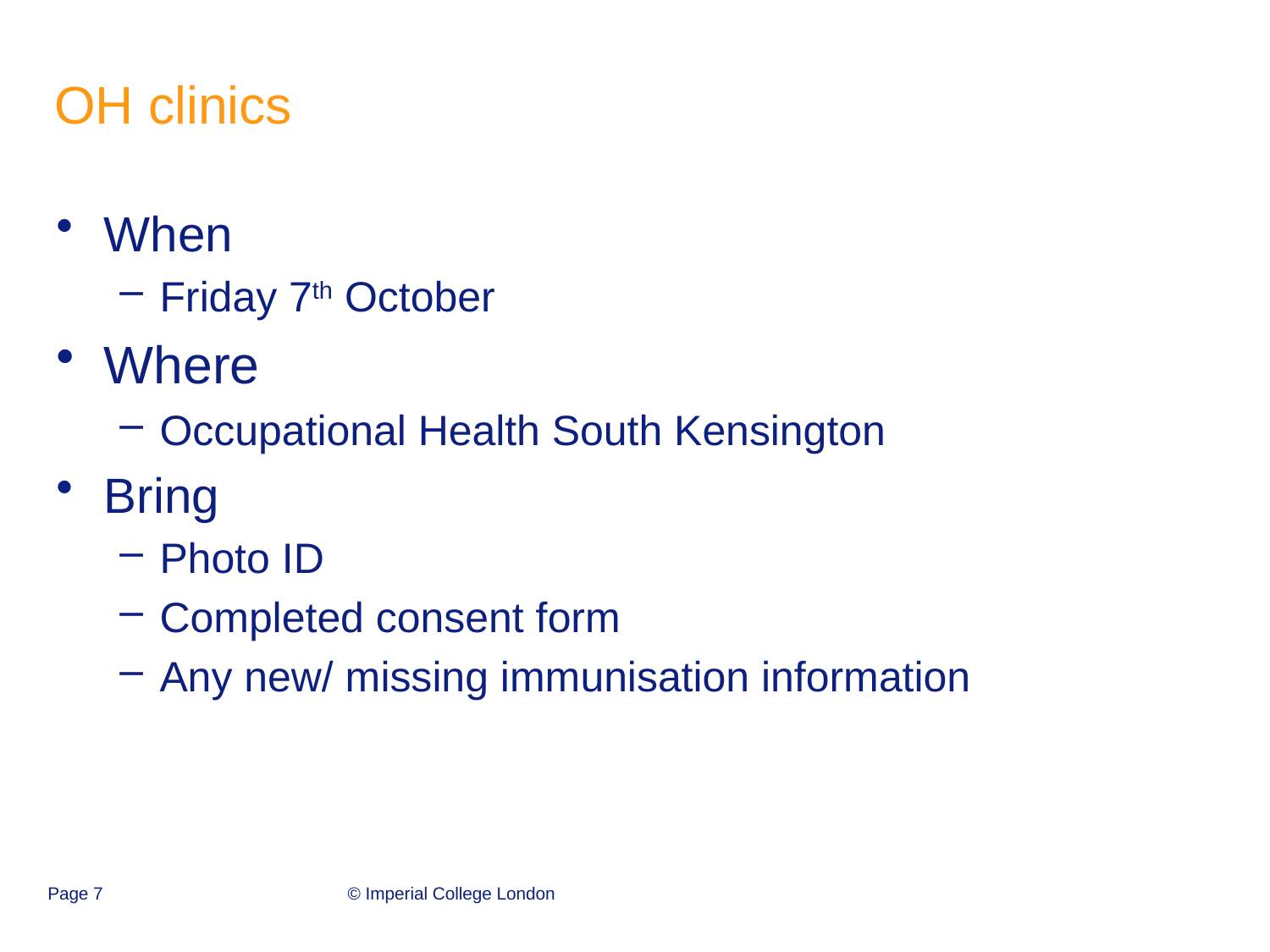

# OH clinics
When
Friday 7th October
Where
Occupational Health South Kensington
Bring
Photo ID
Completed consent form
Any new/ missing immunisation information
Page 7
© Imperial College London